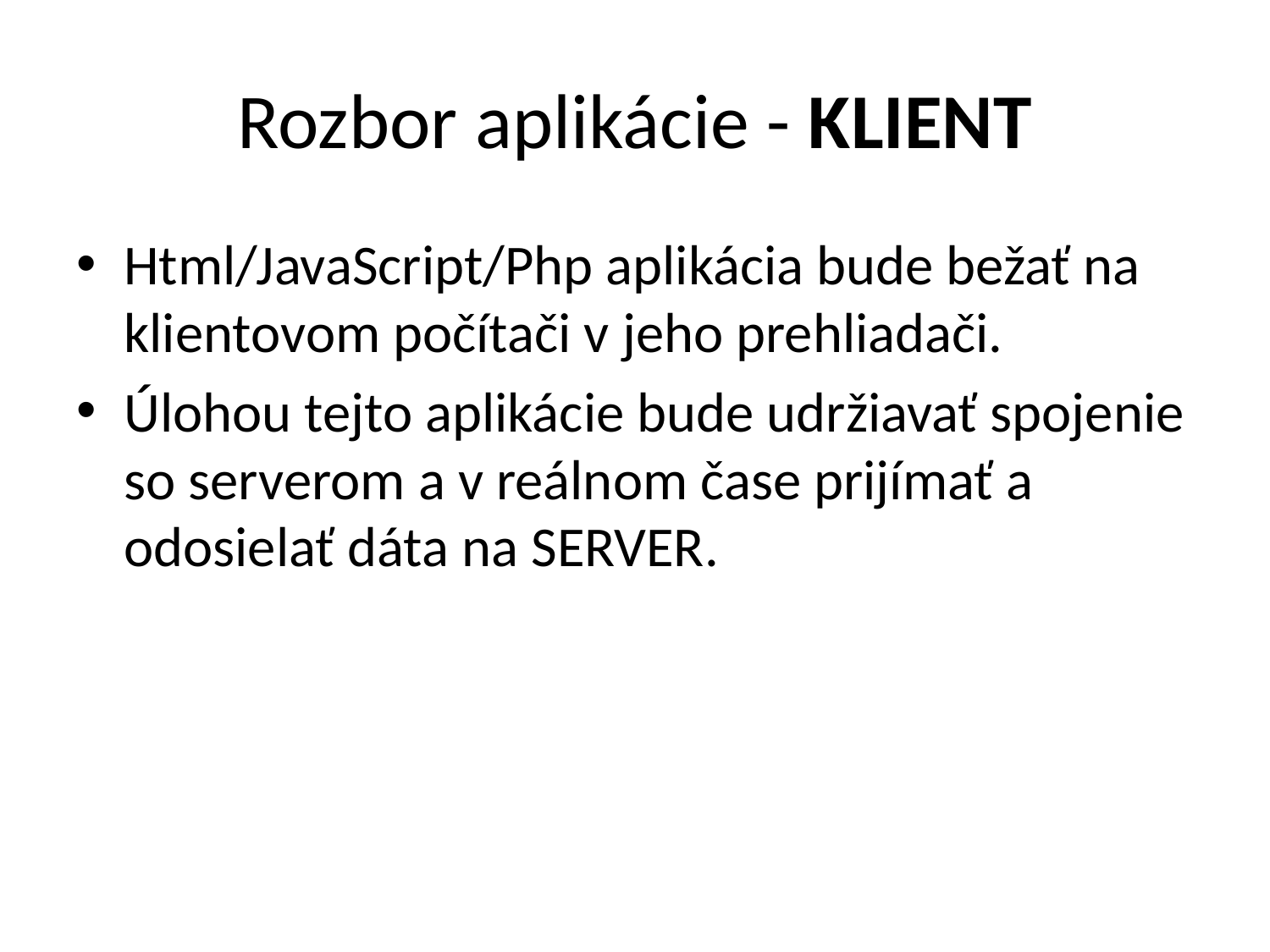

# Rozbor aplikácie - KLIENT
Html/JavaScript/Php aplikácia bude bežať na klientovom počítači v jeho prehliadači.
Úlohou tejto aplikácie bude udržiavať spojenie so serverom a v reálnom čase prijímať a odosielať dáta na SERVER.